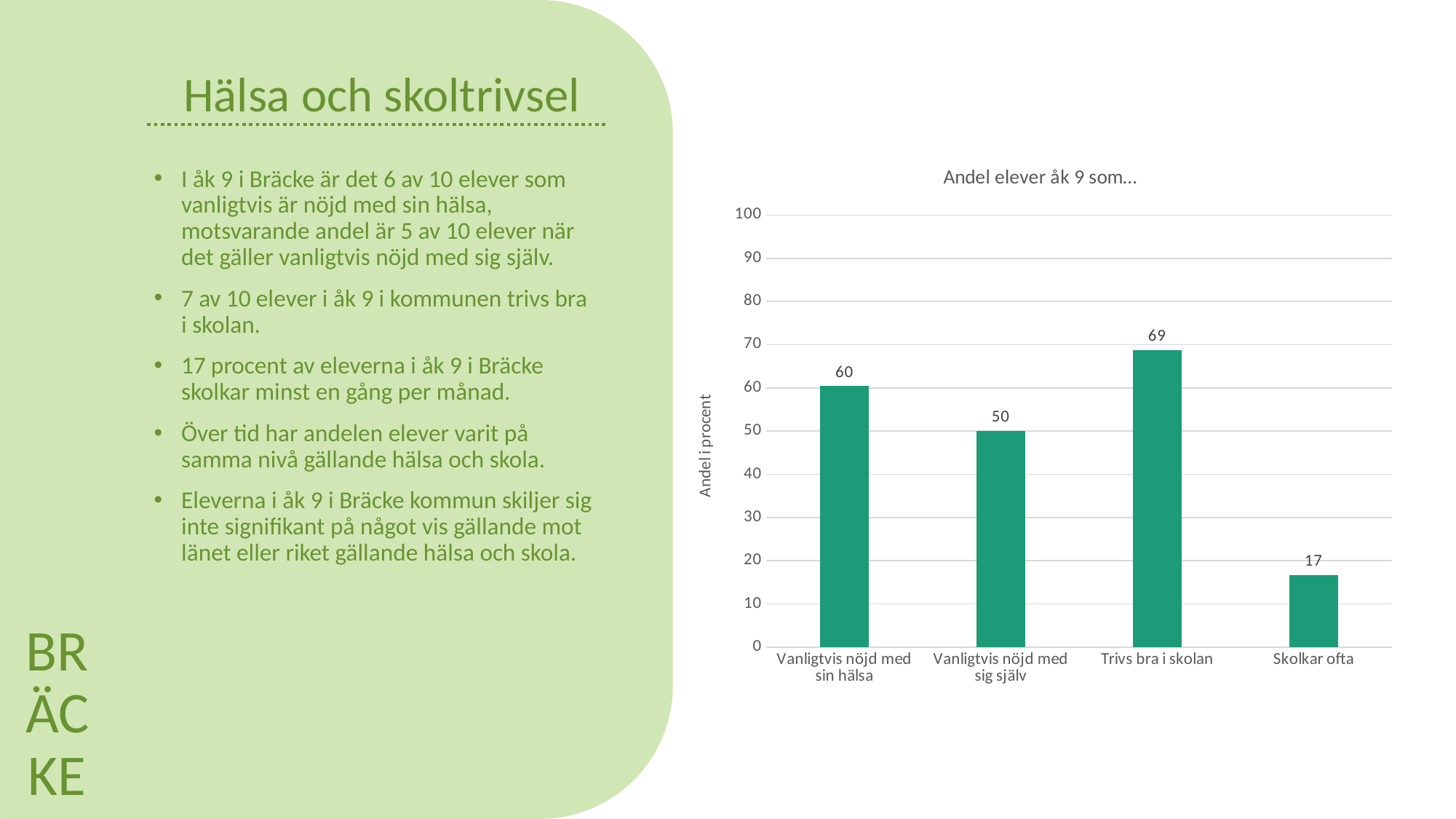

BRÄCKE
# Hälsa och skoltrivsel

### Chart: Andel elever åk 9 som…

| Category |  |
|---|---|
| Vanligtvis nöjd med sin hälsa | 60.4 |
| Vanligtvis nöjd med sig själv | 50.0 |
| Trivs bra i skolan | 68.8 |
| Skolkar ofta | 16.7 |
I åk 9 i Bräcke är det 6 av 10 elever som vanligtvis är nöjd med sin hälsa, motsvarande andel är 5 av 10 elever när det gäller vanligtvis nöjd med sig själv.
7 av 10 elever i åk 9 i kommunen trivs bra i skolan.
17 procent av eleverna i åk 9 i Bräcke skolkar minst en gång per månad.
Över tid har andelen elever varit på samma nivå gällande hälsa och skola.
Eleverna i åk 9 i Bräcke kommun skiljer sig inte signifikant på något vis gällande mot länet eller riket gällande hälsa och skola.